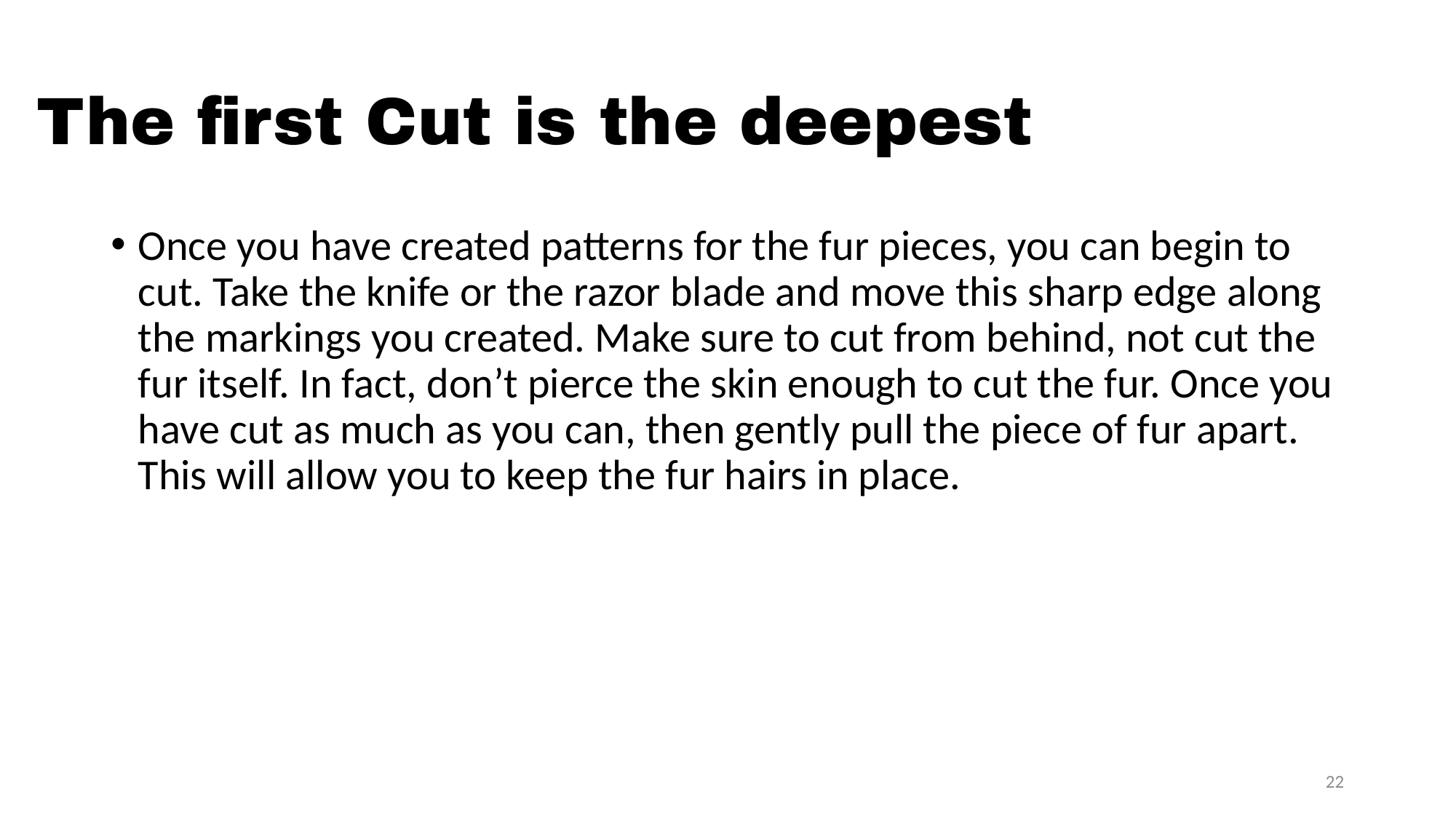

# The first Cut is the deepest
Once you have created patterns for the fur pieces, you can begin to cut. Take the knife or the razor blade and move this sharp edge along the markings you created. Make sure to cut from behind, not cut the fur itself. In fact, don’t pierce the skin enough to cut the fur. Once you have cut as much as you can, then gently pull the piece of fur apart. This will allow you to keep the fur hairs in place.
22